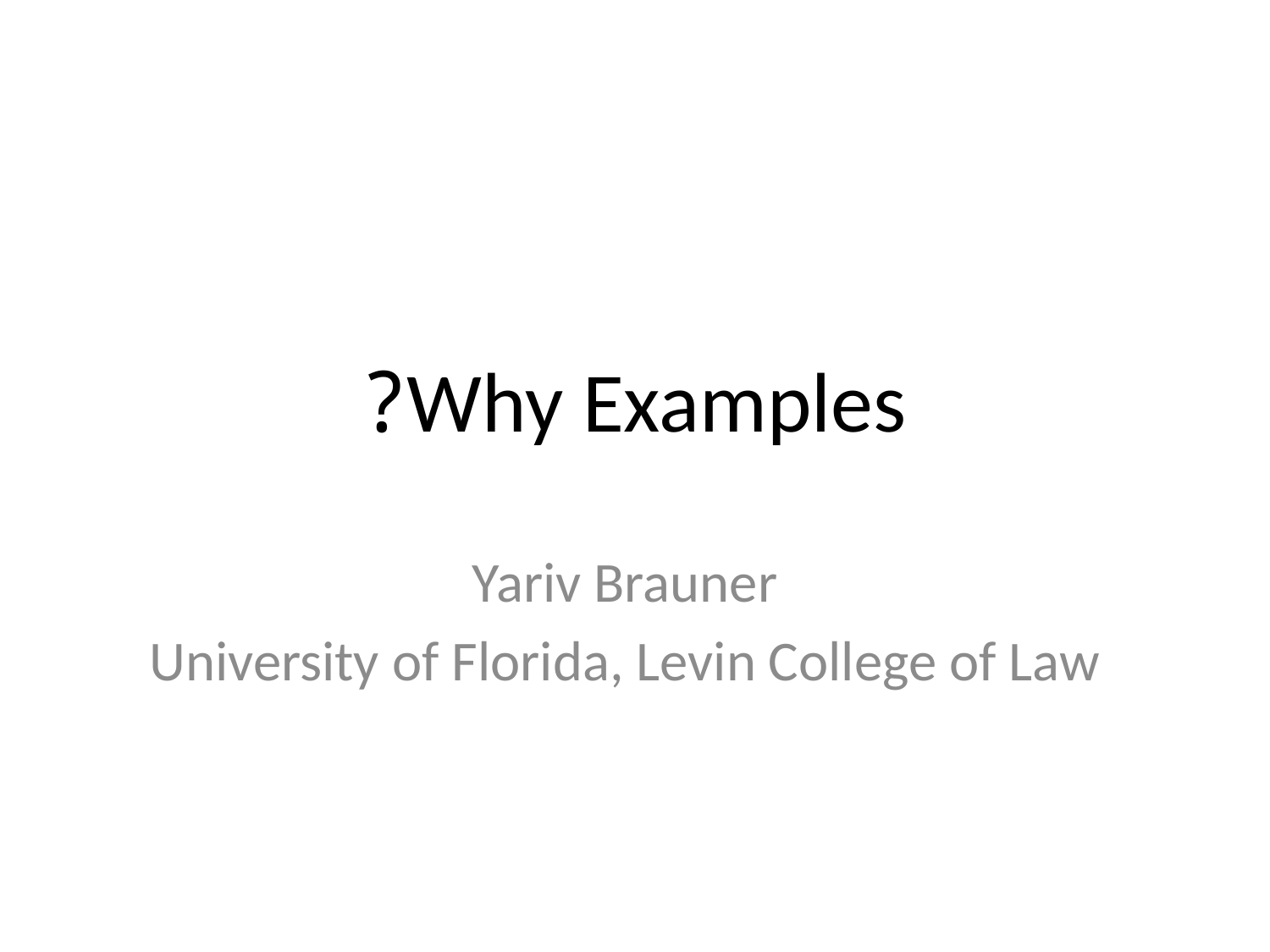

# Why Examples?
Yariv Brauner
University of Florida, Levin College of Law